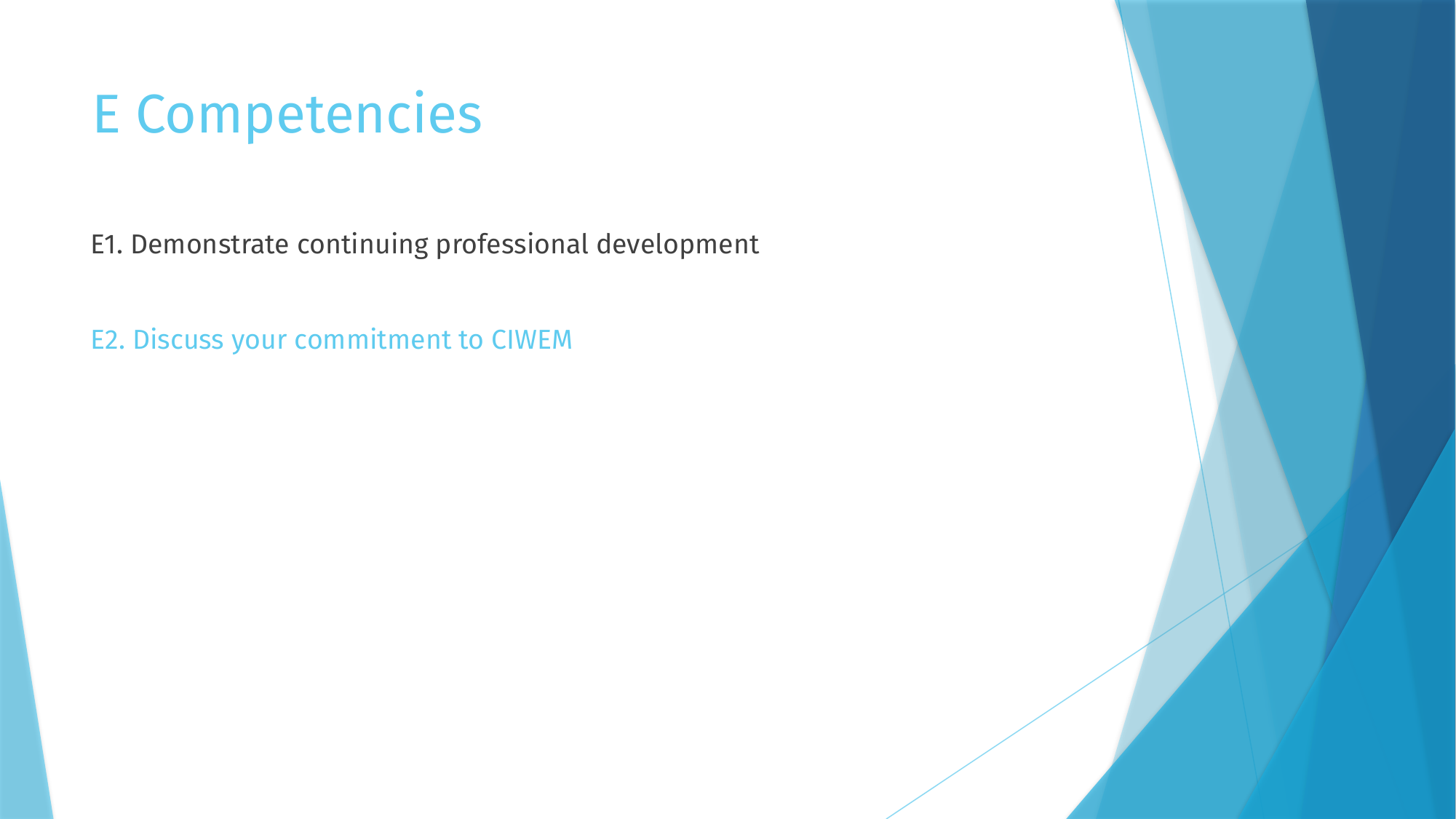

# E Competencies
E1. Demonstrate continuing professional development

E2. Discuss your commitment to CIWEM